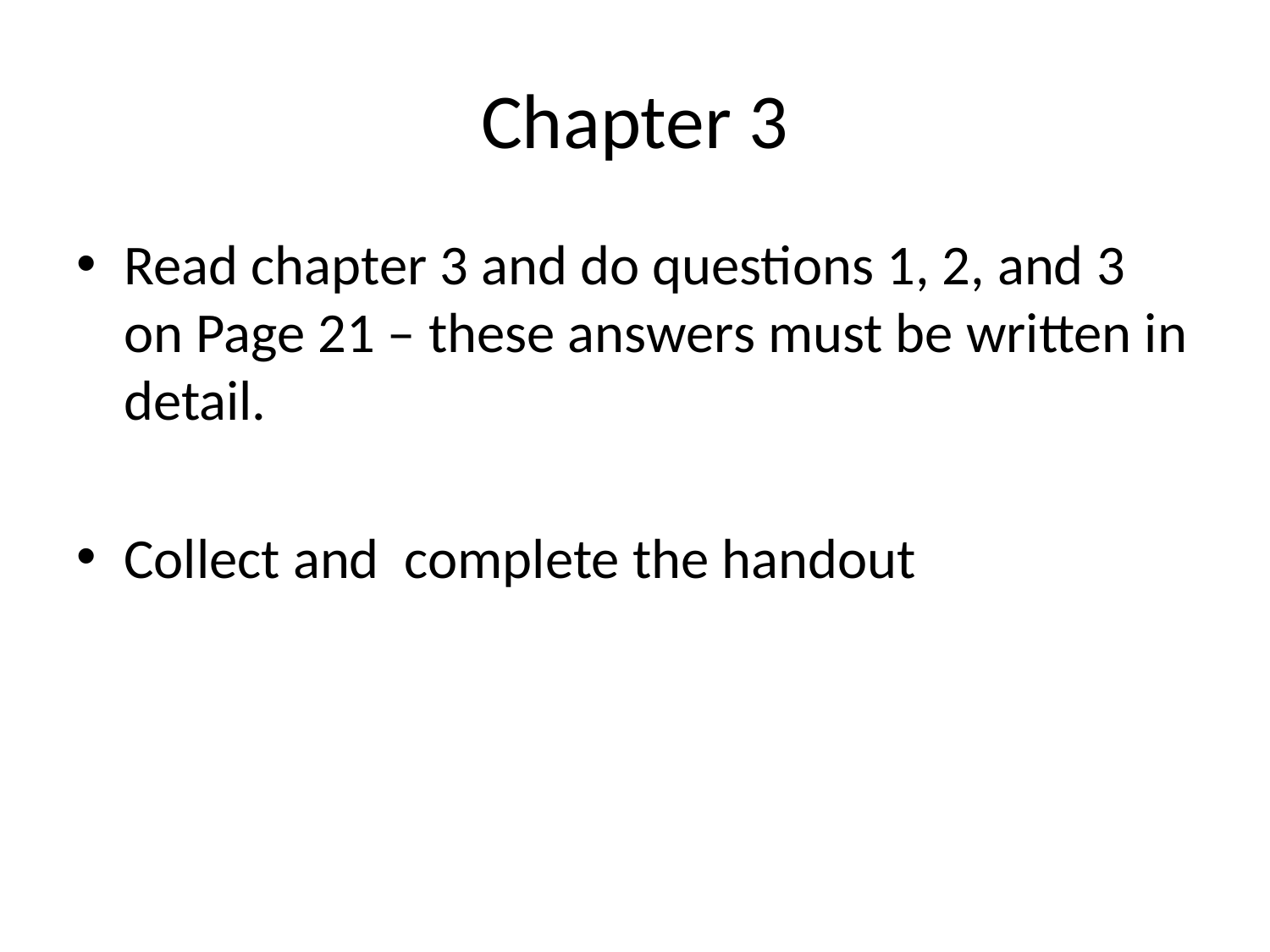

# Chapter 3
Read chapter 3 and do questions 1, 2, and 3 on Page 21 – these answers must be written in detail.

Collect and  complete the handout